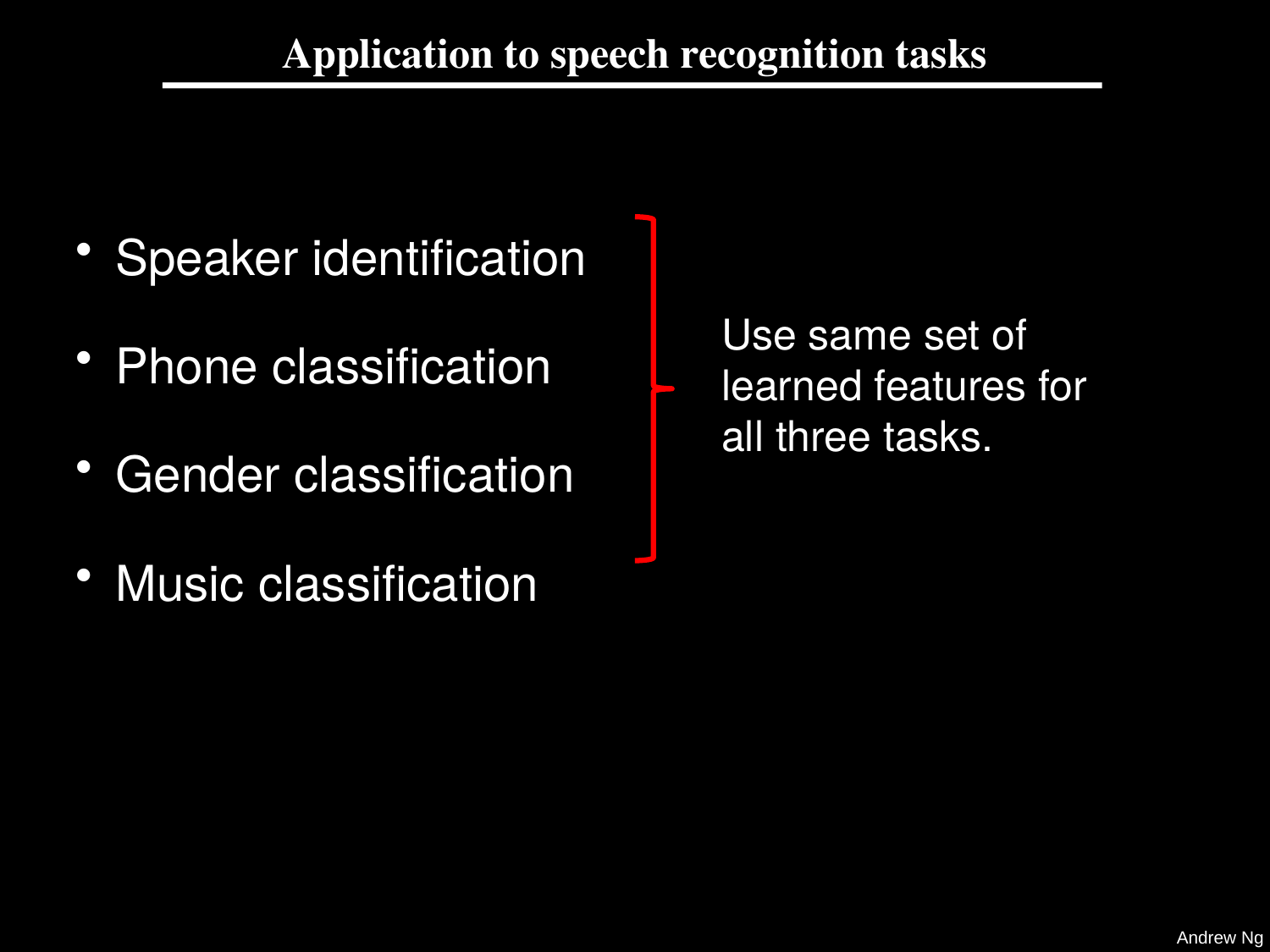

# Application to speech recognition tasks

Speaker identification
Phone classification
Gender classification
Music classification

Use same set of learned features for all three tasks.